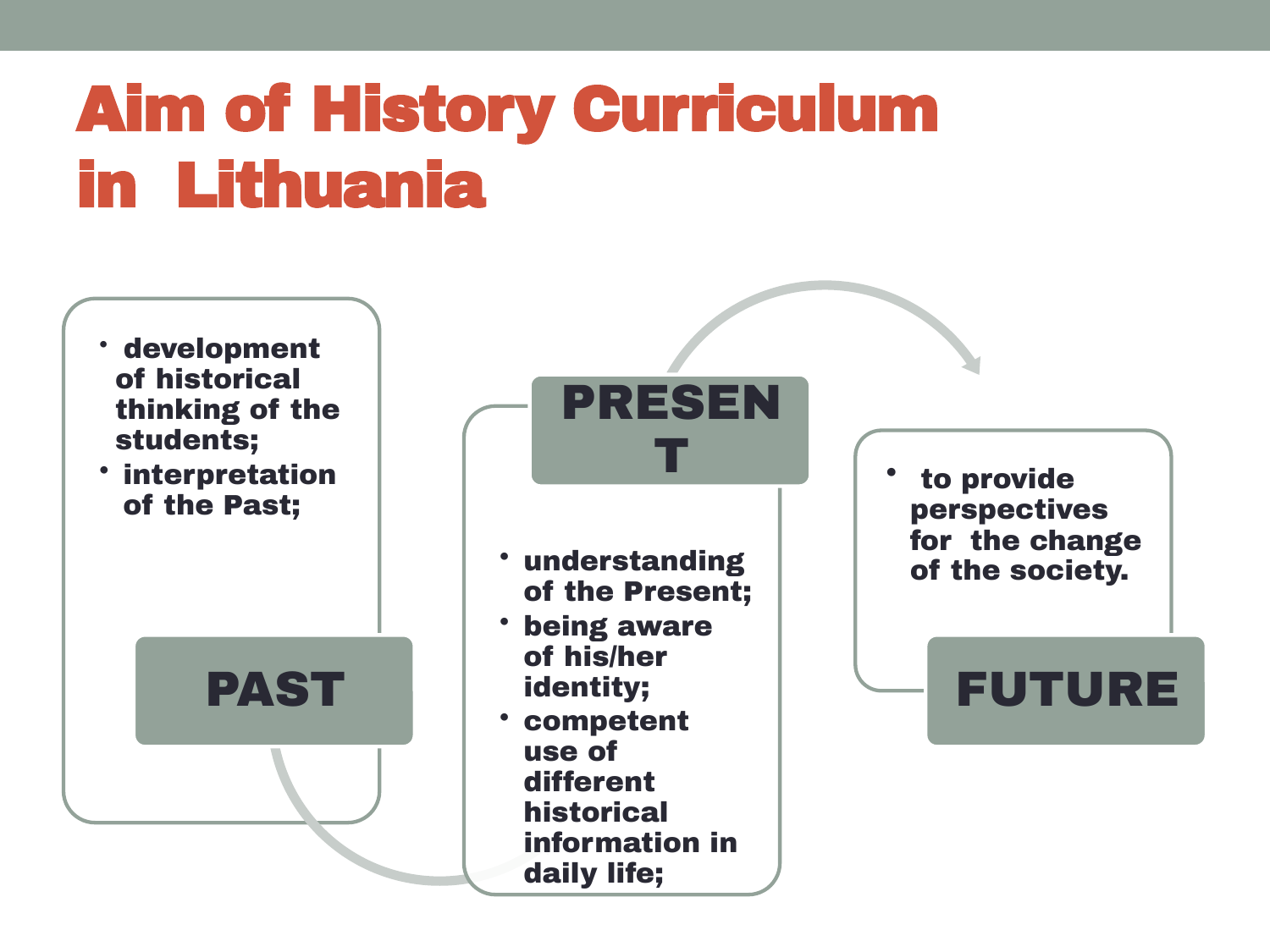

# Aim of History Curriculum in  Lithuania
 development of historical thinking of the  students;
interpretation of the Past;
PAST
understanding of the Present;
being aware of his/her identity;
competent use of different historical information in daily life;

PRESENT
 to provide perspectives for  the change of the society.
FUTURE